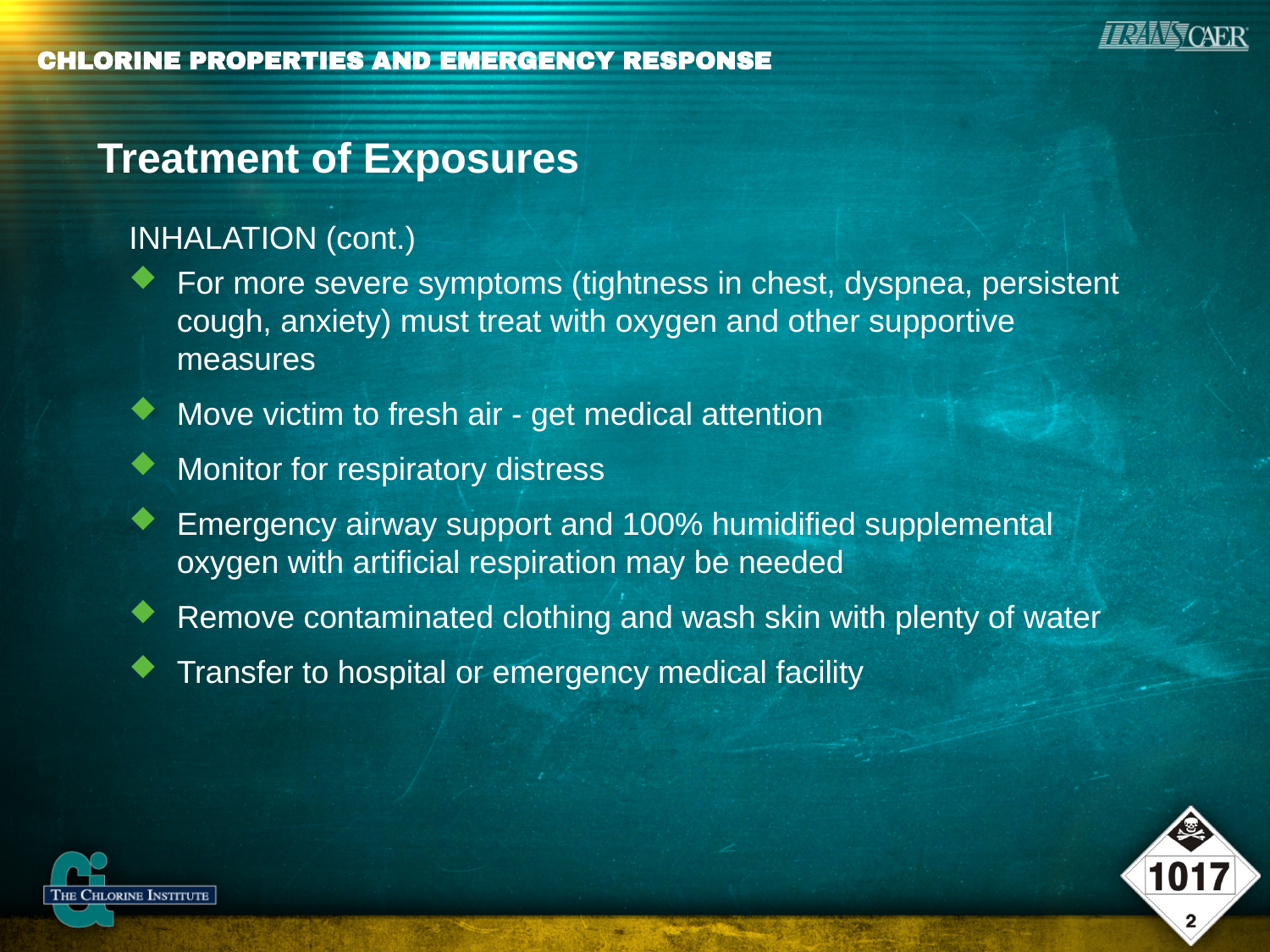

# Treatment of Exposures
INHALATION (cont.)
For more severe symptoms (tightness in chest, dyspnea, persistent cough, anxiety) must treat with oxygen and other supportive measures
Move victim to fresh air - get medical attention
Monitor for respiratory distress
Emergency airway support and 100% humidified supplemental oxygen with artificial respiration may be needed
Remove contaminated clothing and wash skin with plenty of water
Transfer to hospital or emergency medical facility